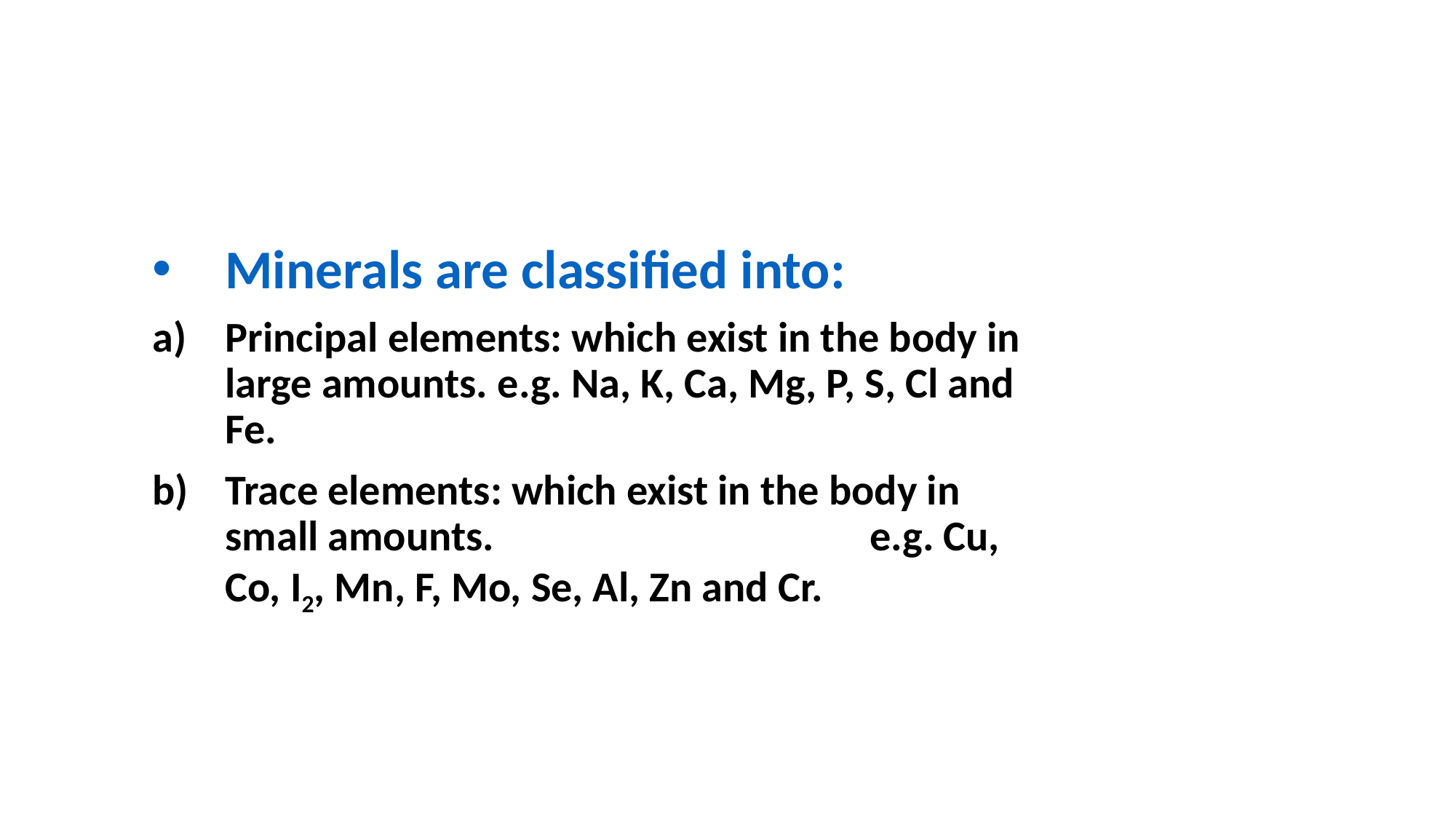

#
Minerals are classified into:
Principal elements: which exist in the body in large amounts. e.g. Na, K, Ca, Mg, P, S, Cl and Fe.
Trace elements: which exist in the body in small amounts.                                       e.g. Cu, Co, I2, Mn, F, Mo, Se, Al, Zn and Cr.